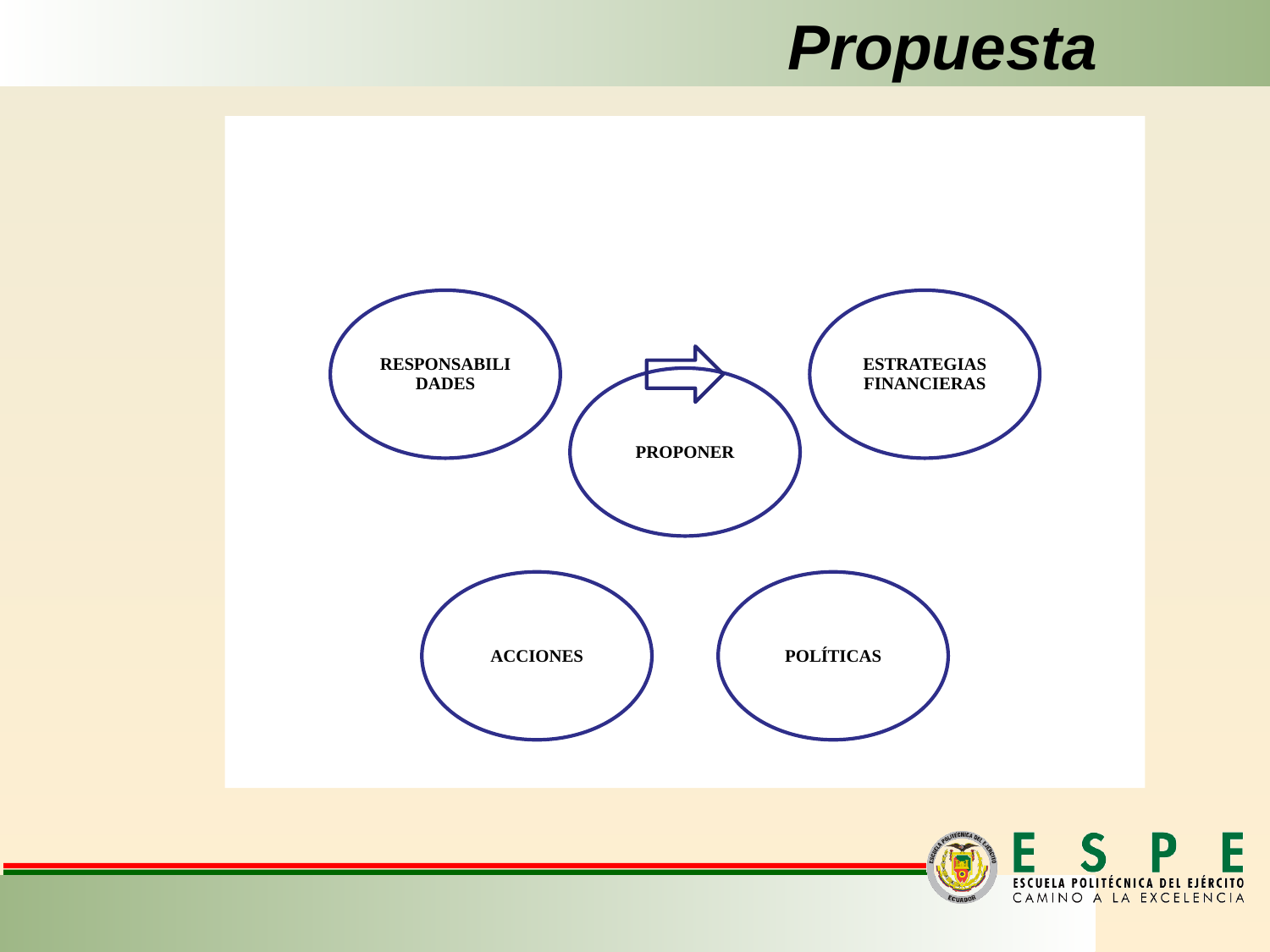

Propuesta
PROPONER
ESTRATEGIAS FINANCIERAS
POLÍTICAS
ACCIONES
RESPONSABILIDADES